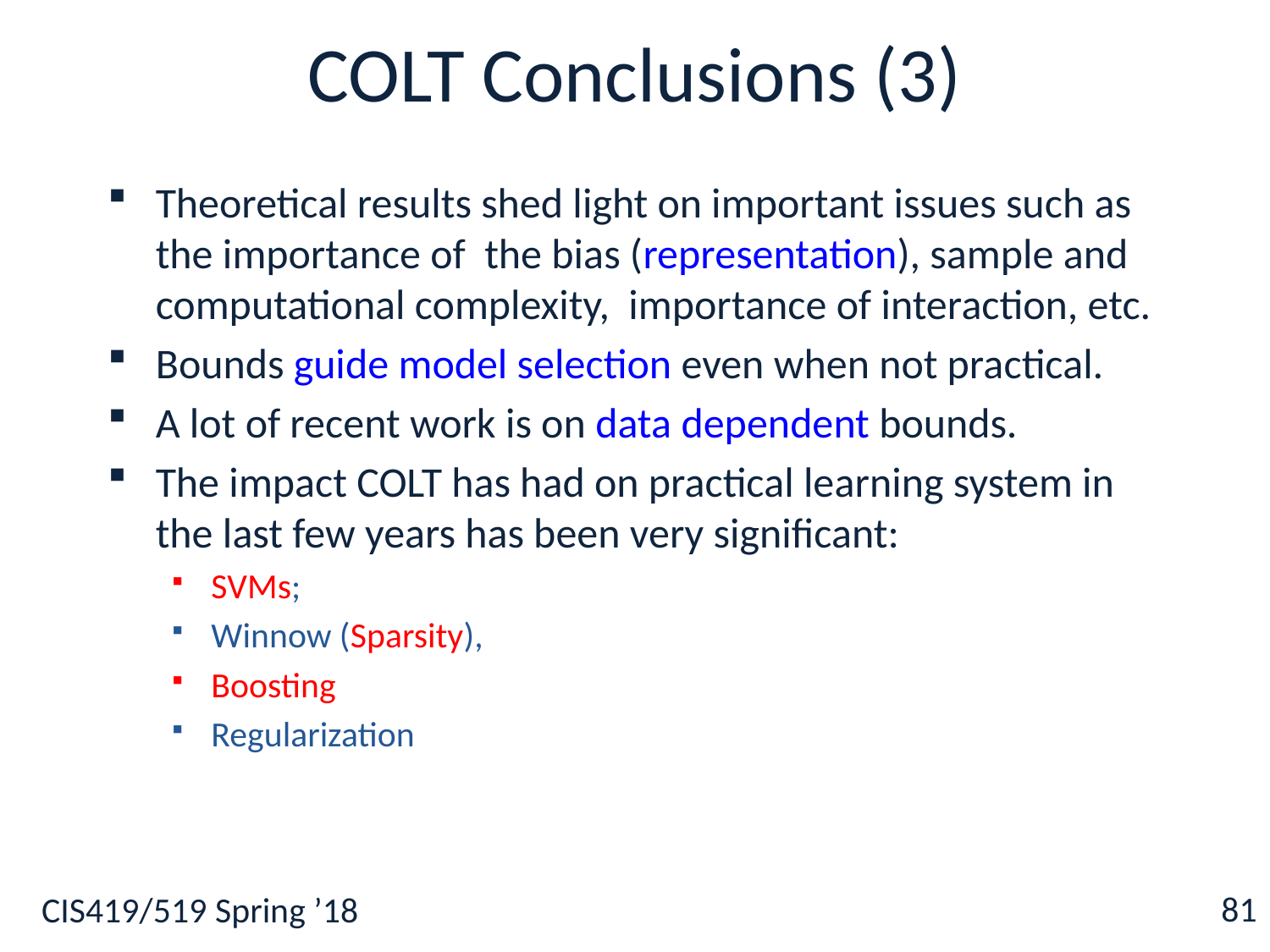

# COLT Conclusions (3)
Theoretical results shed light on important issues such as the importance of  the bias (representation), sample and computational complexity,  importance of interaction, etc.
Bounds guide model selection even when not practical.
A lot of recent work is on data dependent bounds.
The impact COLT has had on practical learning system in the last few years has been very significant:
SVMs;
Winnow (Sparsity),
Boosting
Regularization
81